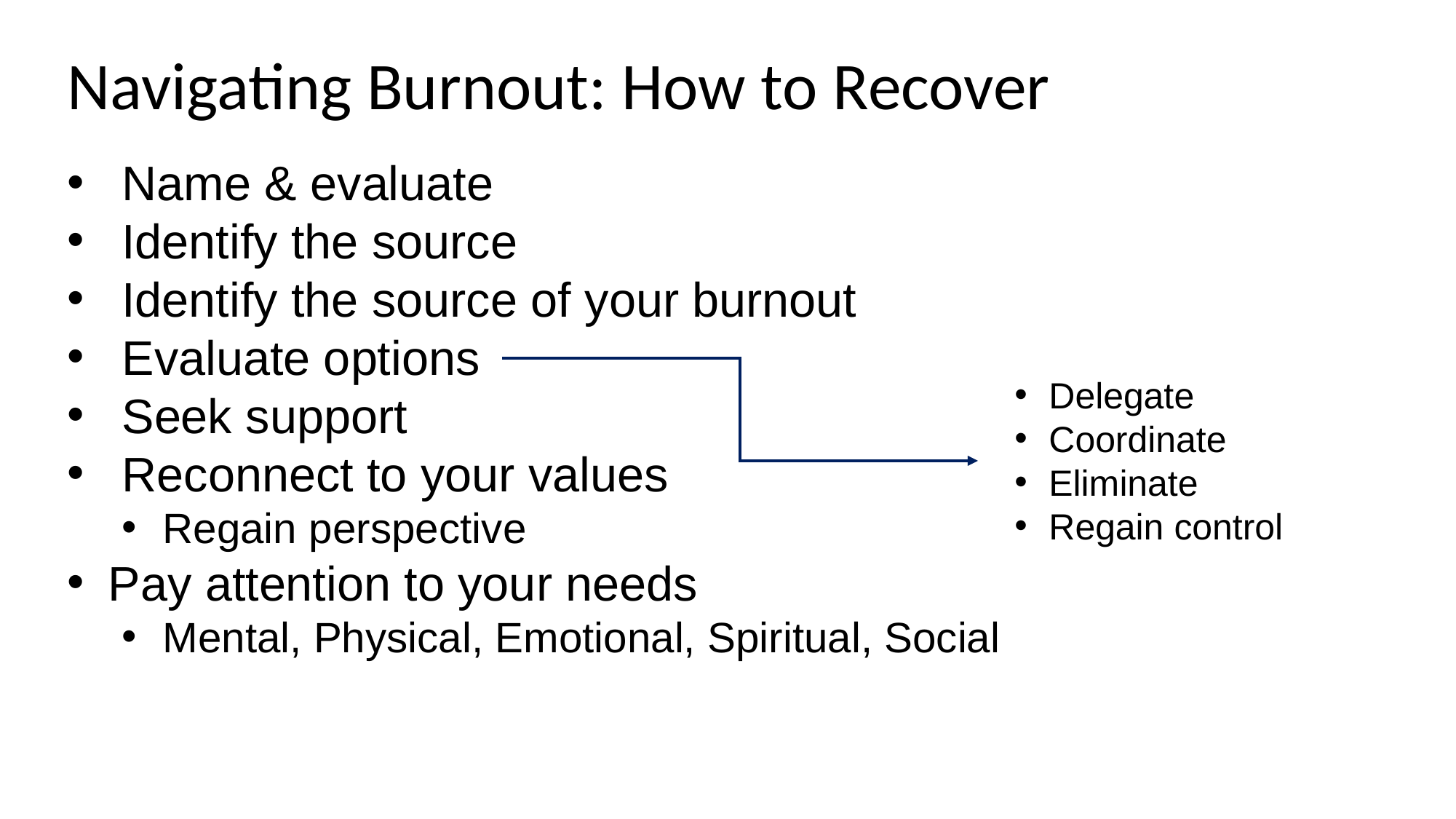

Navigating Burnout: How to Recover
Name & evaluate
Identify the source
Identify the source of your burnout
Evaluate options
Seek support
Reconnect to your values
Regain perspective
Pay attention to your needs
Mental, Physical, Emotional, Spiritual, Social
Delegate
Coordinate
Eliminate
Regain control